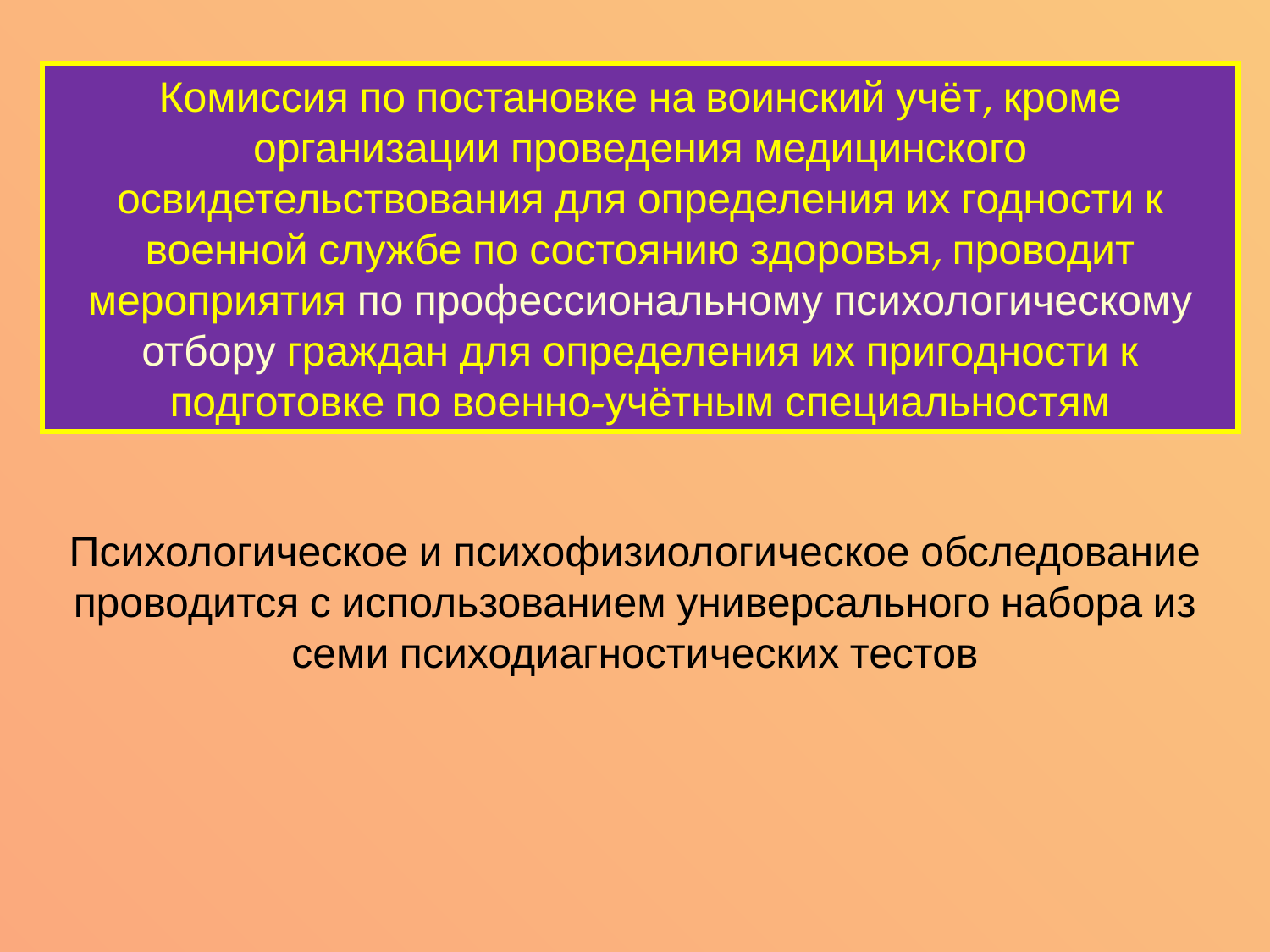

Комиссия по постановке на воинский учёт, кроме организации проведения медицинского освидетельствования для определения их годности к военной службе по состоянию здоровья, проводит мероприятия по профессиональному психологическому отбору граждан для определения их пригодности к подготовке по военно-учётным специальностям
Психологическое и психофизиологическое обследование проводится с использованием универсального набора из семи психодиагностических тестов